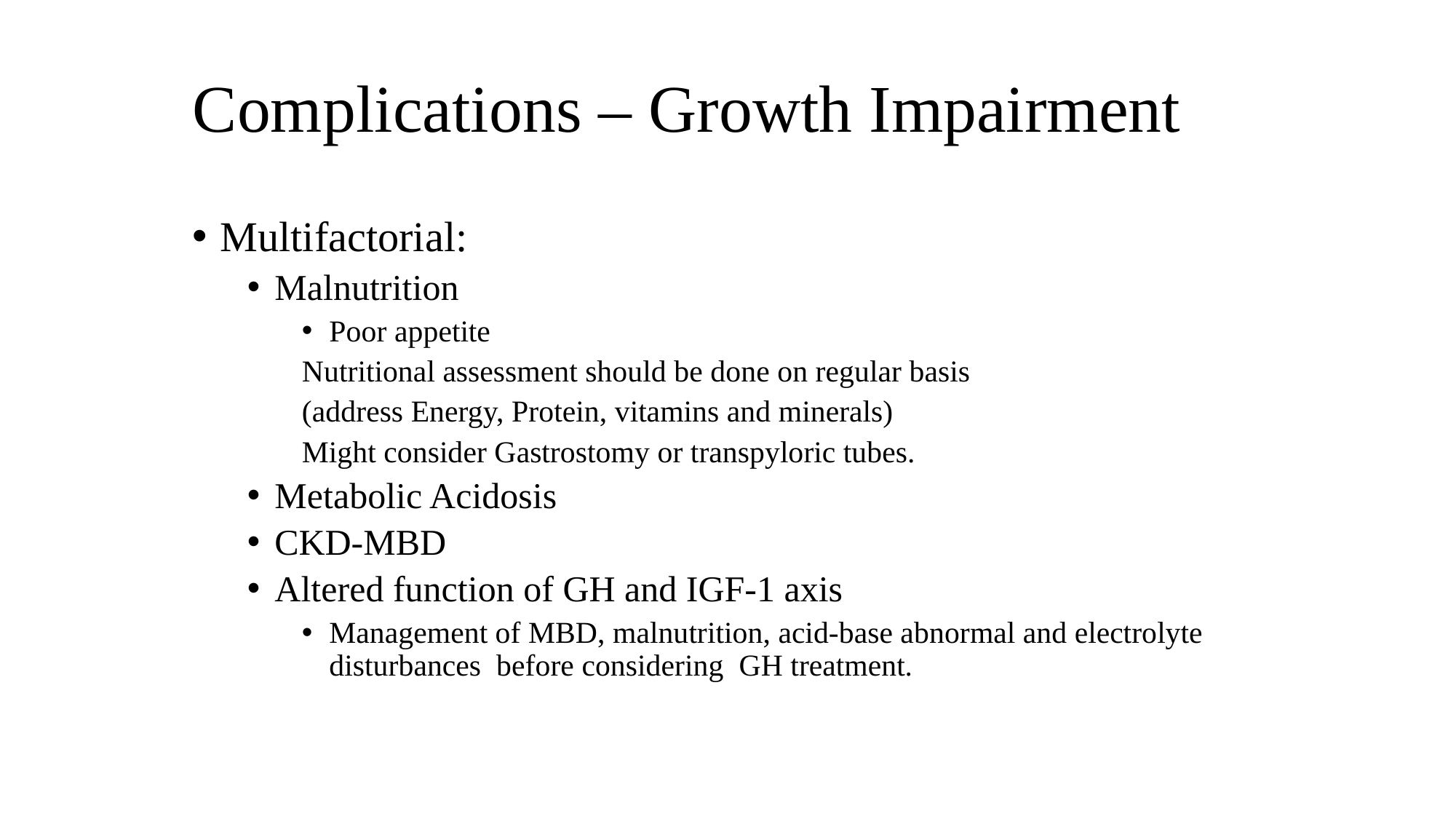

# Complications – Growth Impairment
Multifactorial:
Malnutrition
Poor appetite
Nutritional assessment should be done on regular basis
(address Energy, Protein, vitamins and minerals)
Might consider Gastrostomy or transpyloric tubes.
Metabolic Acidosis
CKD-MBD
Altered function of GH and IGF-1 axis
Management of MBD, malnutrition, acid-base abnormal and electrolyte disturbances  before considering  GH treatment.